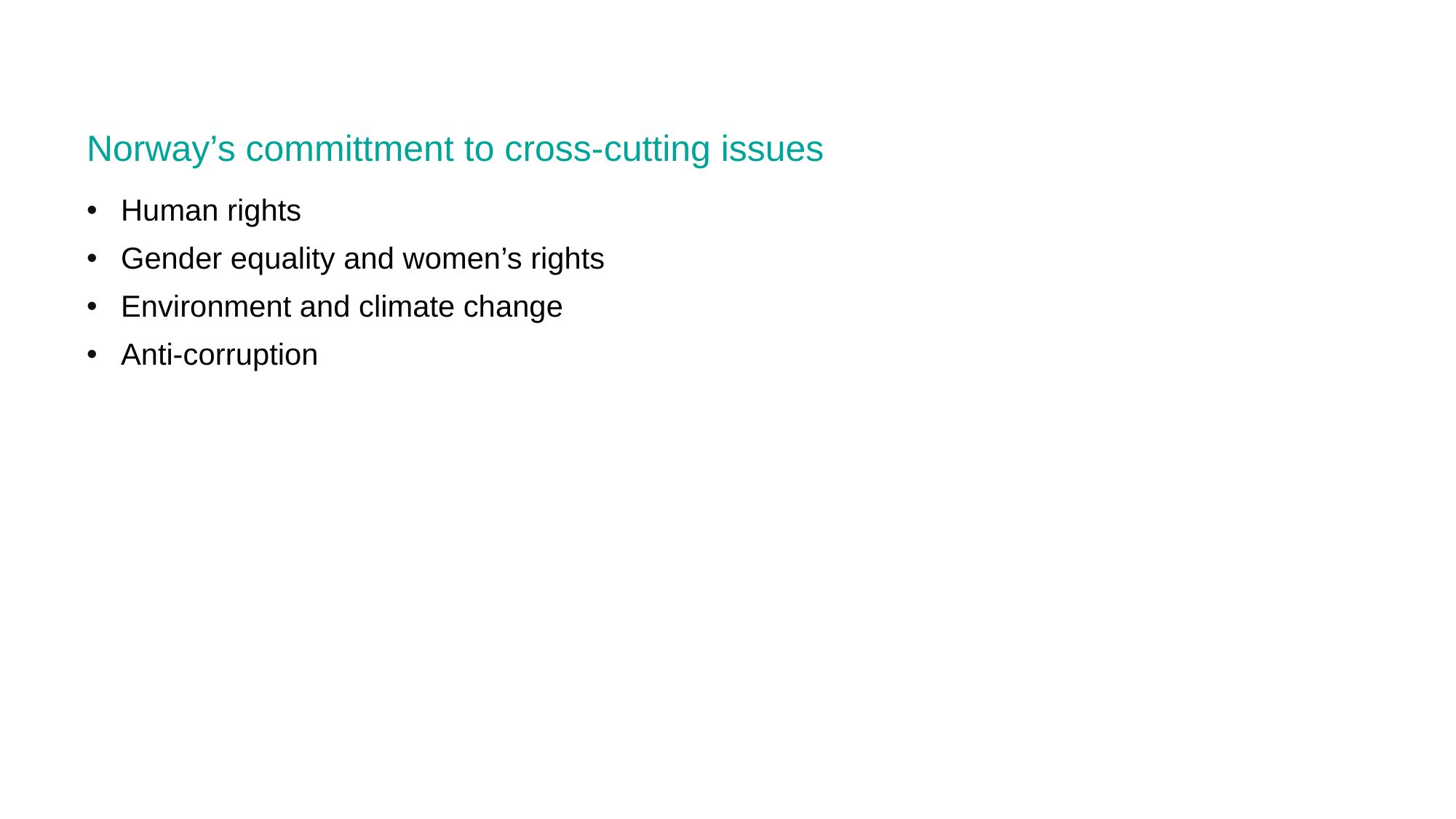

# Norway’s committment to cross-cutting issues
Human rights
Gender equality and women’s rights
Environment and climate change
Anti-corruption